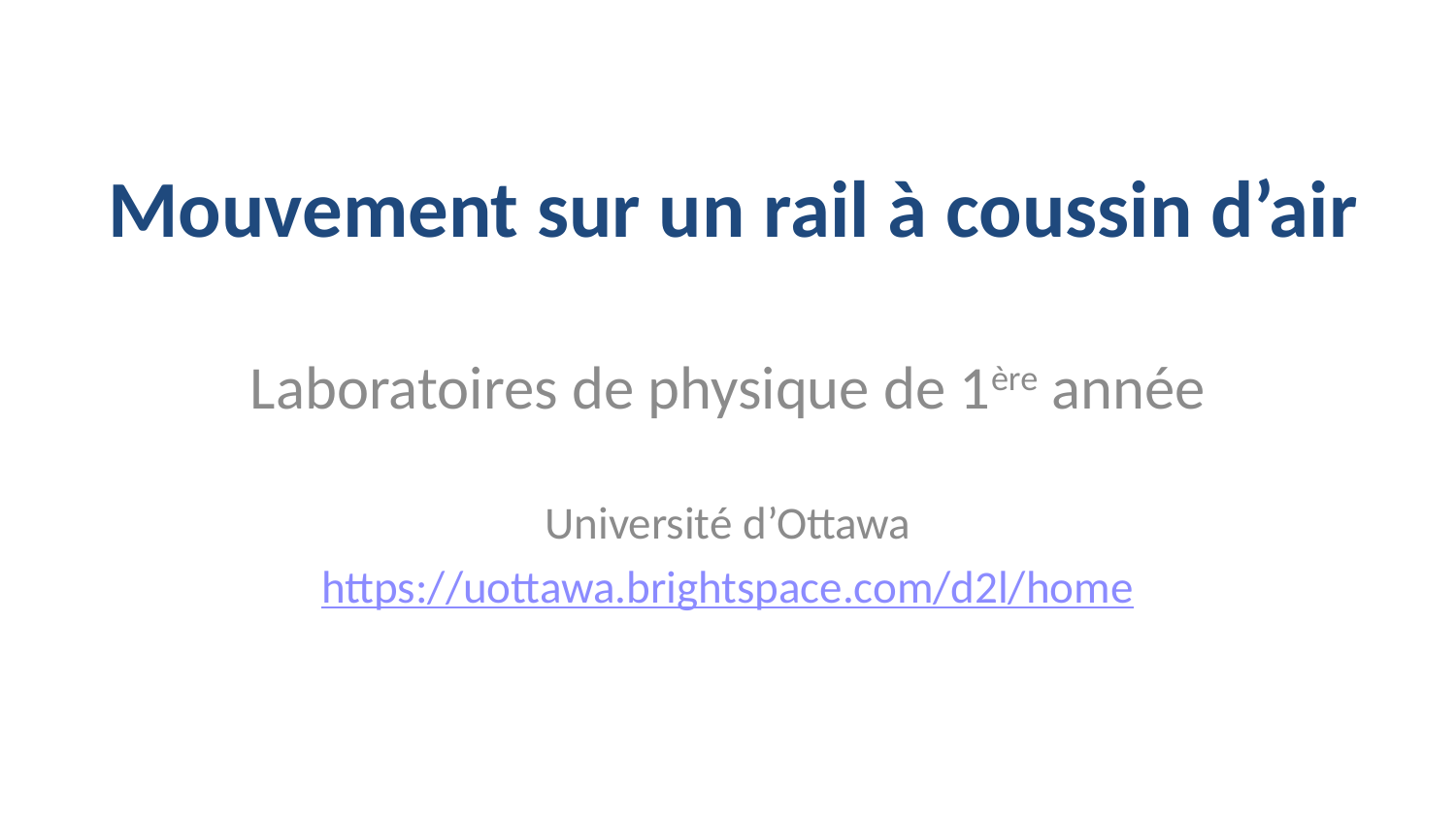

# Mouvement sur un rail à coussin d’air
Laboratoires de physique de 1ère année

Université d’Ottawa
https://uottawa.brightspace.com/d2l/home